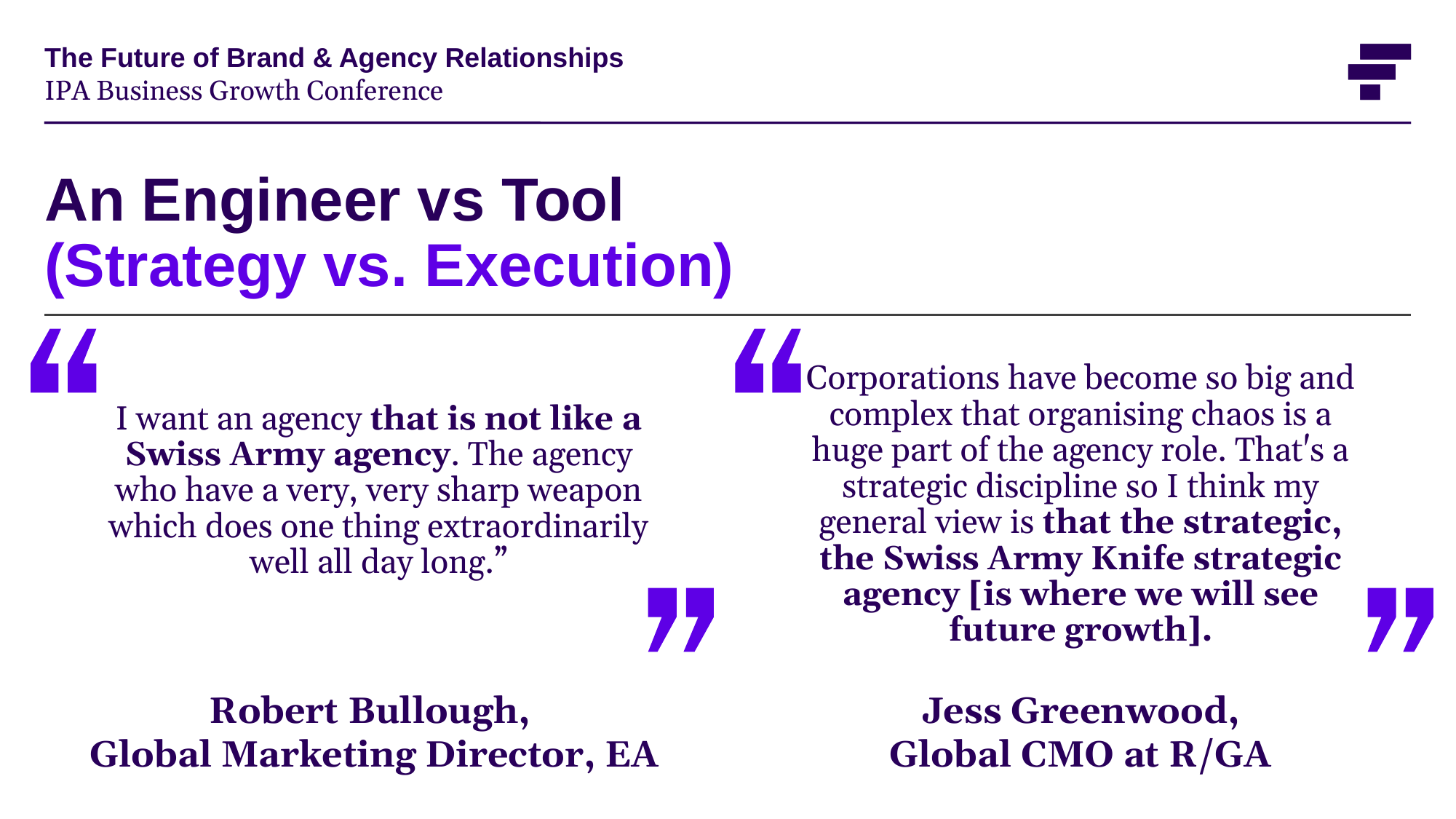

The Future of Brand & Agency Relationships
IPA Business Growth Conference
# An Engineer vs Tool (Strategy vs. Execution)

Corporations have become so big and complex that organising chaos is a huge part of the agency role. That's a strategic discipline so I think my general view is that the strategic, the Swiss Army Knife strategic agency [is where we will see future growth].

I want an agency that is not like a Swiss Army agency. The agency who have a very, very sharp weapon which does one thing extraordinarily well all day long.”

Robert Bullough,
Global Marketing Director, EA
Jess Greenwood,
Global CMO at R/GA